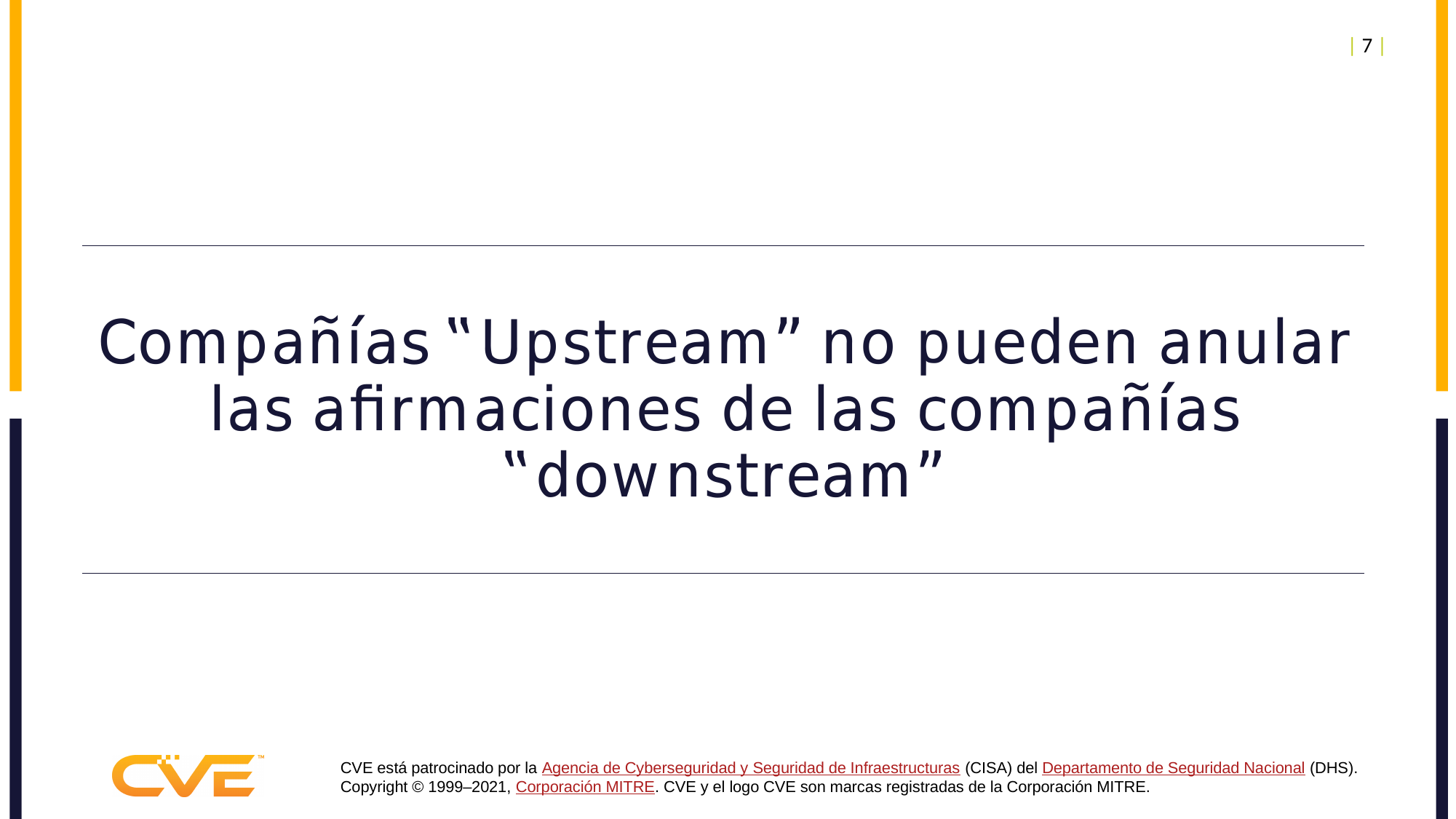

| 7 |
# Compañías “Upstream” no pueden anular las afirmaciones de las compañías “downstream”